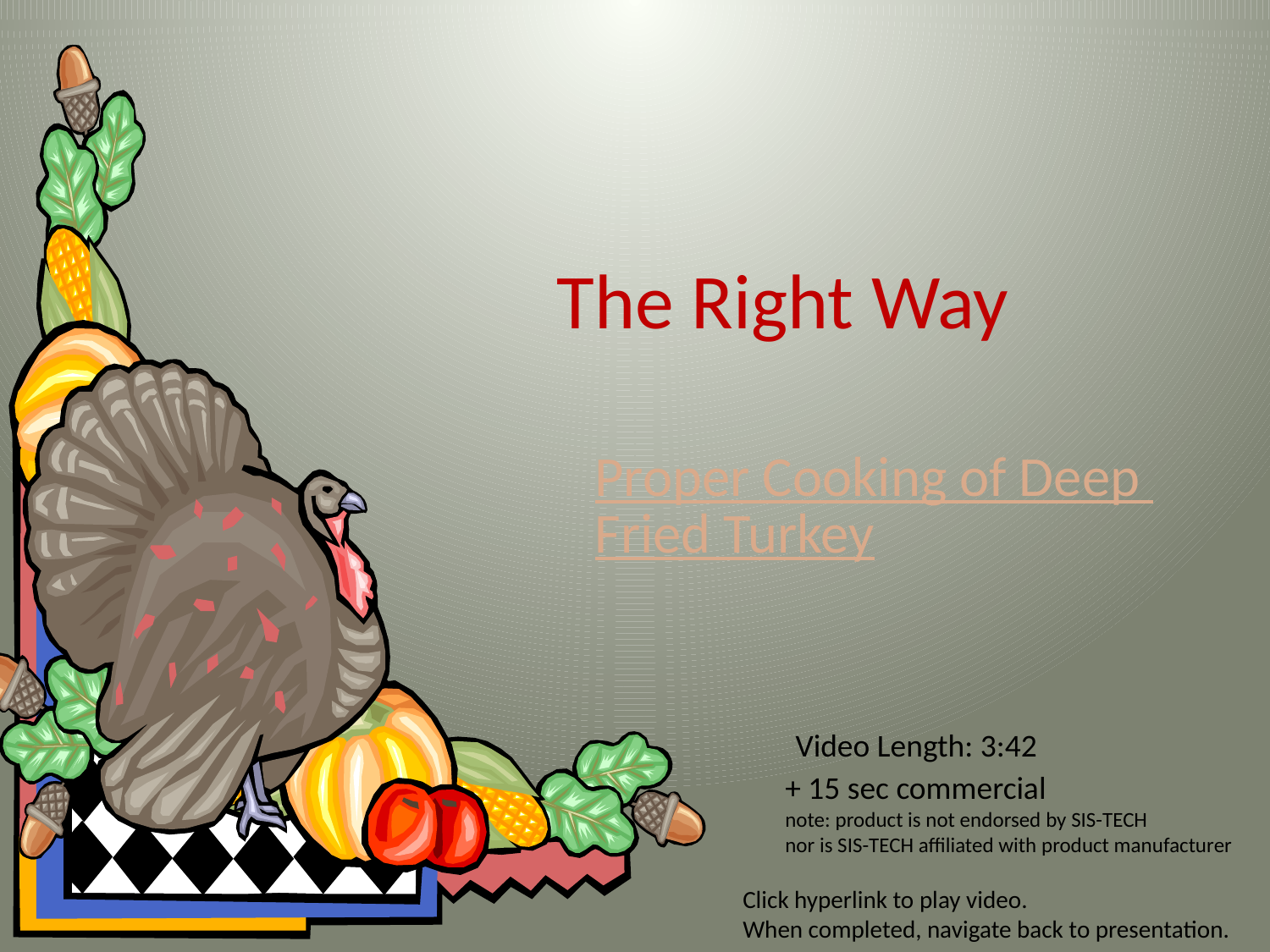

# The Right Way
Proper Cooking of Deep Fried Turkey
Video Length: 3:42
+ 15 sec commercial
note: product is not endorsed by SIS-TECH
nor is SIS-TECH affiliated with product manufacturer

Click hyperlink to play video.
When completed, navigate back to presentation.